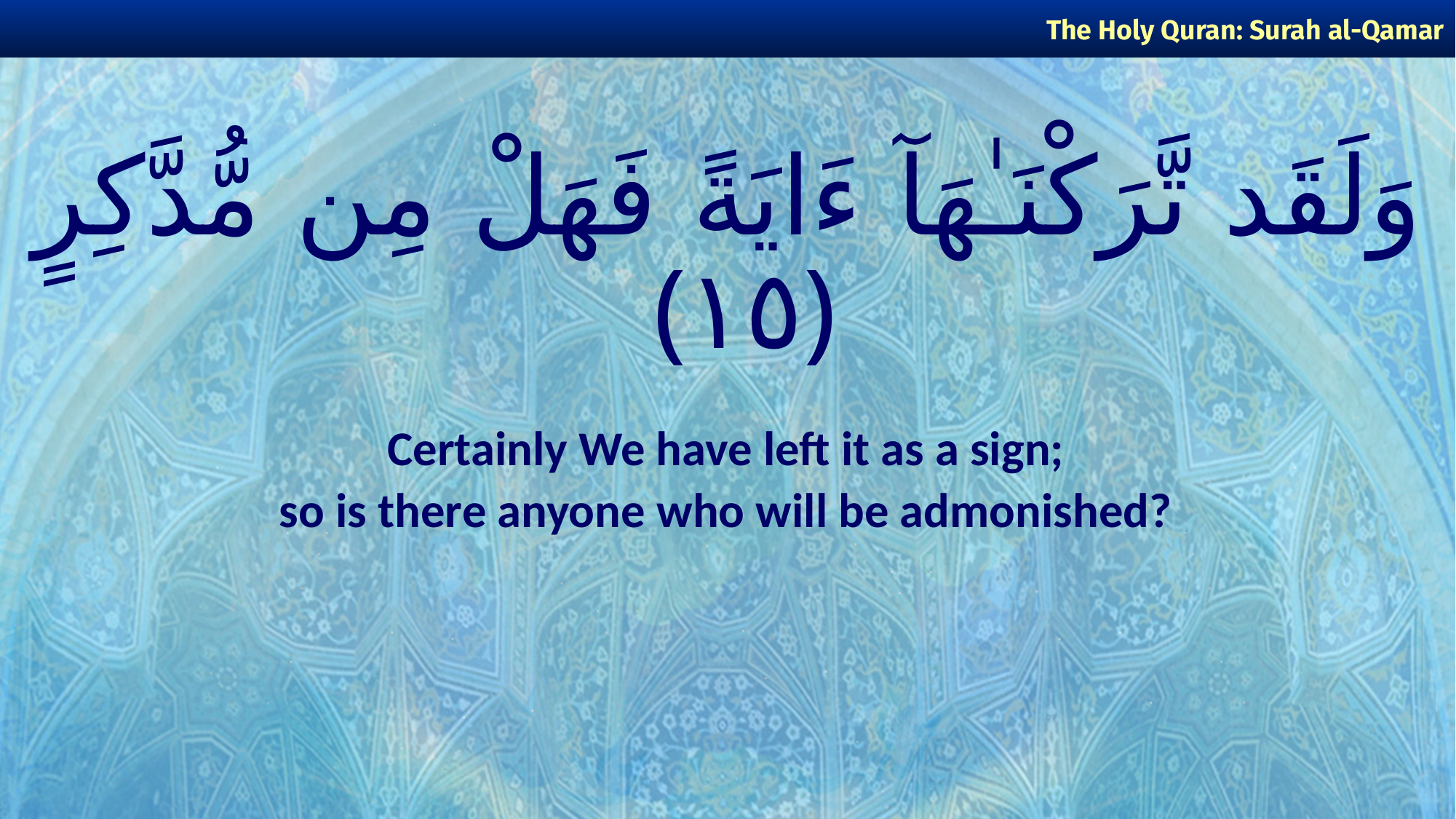

The Holy Quran: Surah al-Qamar
# وَلَقَد تَّرَكْنَـٰهَآ ءَايَةً فَهَلْ مِن مُّدَّكِرٍ ﴿١٥﴾
Certainly We have left it as a sign;
so is there anyone who will be admonished?